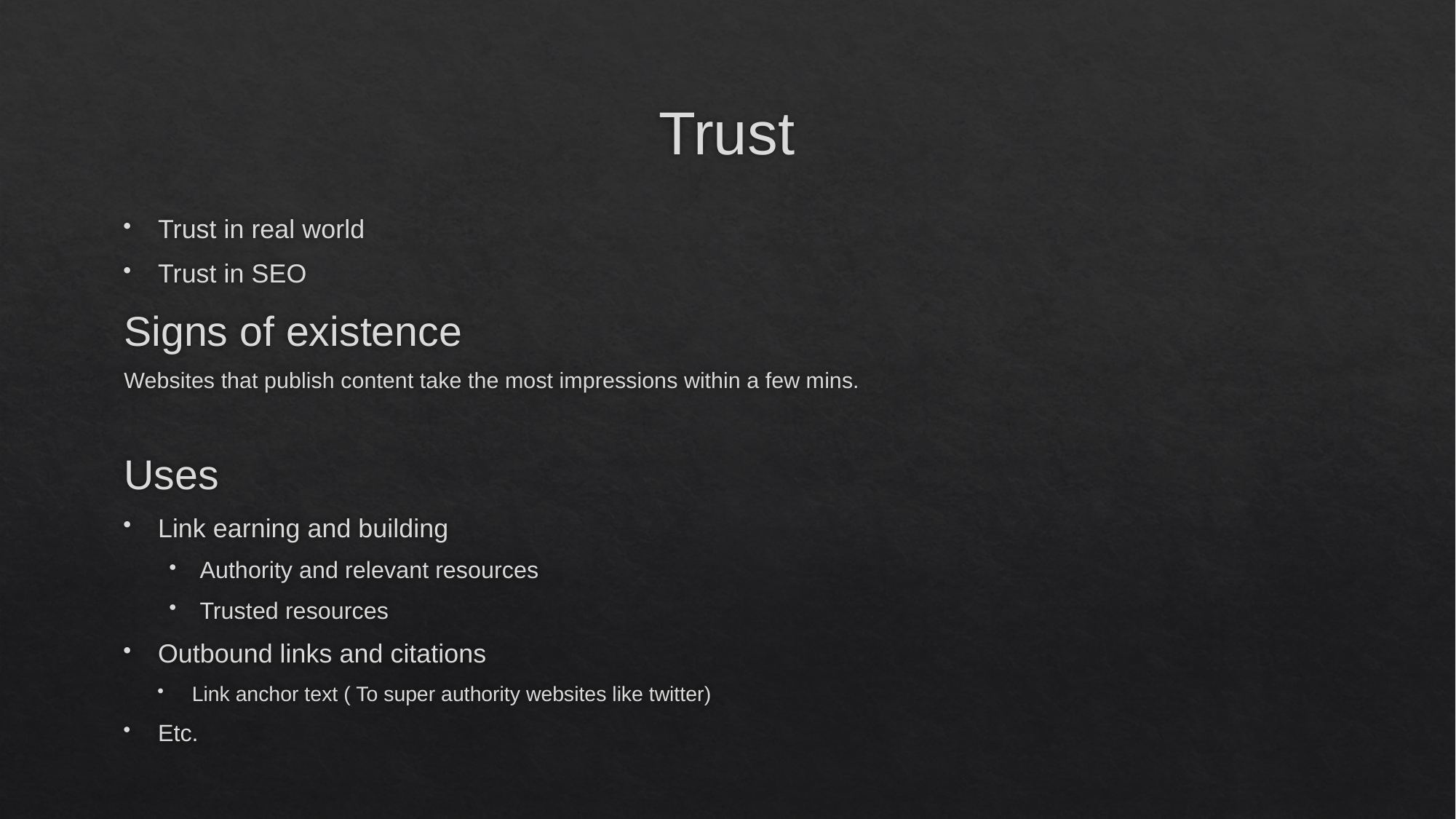

# Trust
Trust in real world
Trust in SEO
Signs of existence
Websites that publish content take the most impressions within a few mins.

Uses
Link earning and building
Authority and relevant resources
Trusted resources
Outbound links and citations
Link anchor text ( To super authority websites like twitter)
Etc.